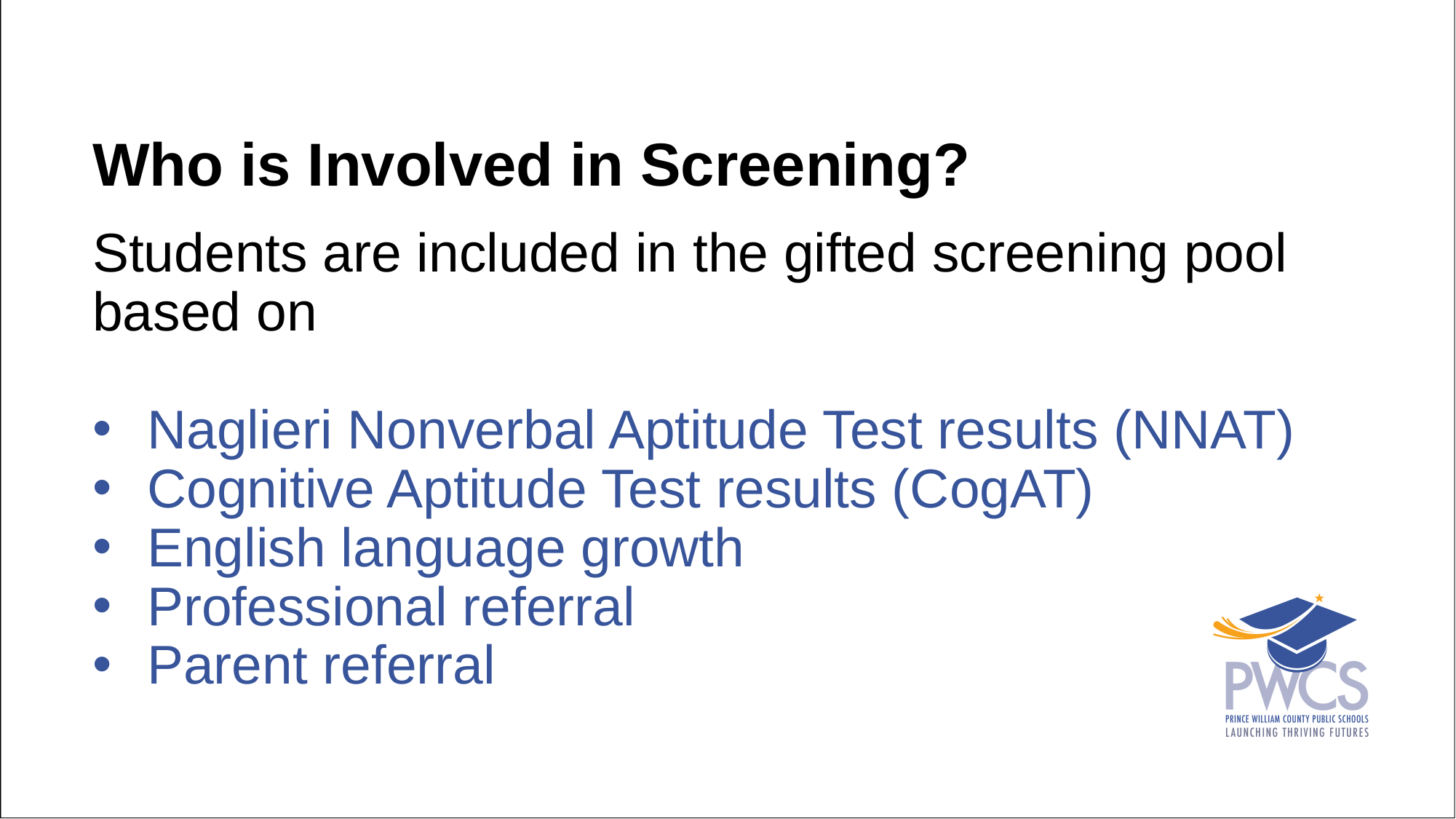

Who is Involved in Screening?
Students are included in the gifted screening pool based on

Naglieri Nonverbal Aptitude Test results (NNAT)
Cognitive Aptitude Test results (CogAT)
English language growth
Professional referral
Parent referral